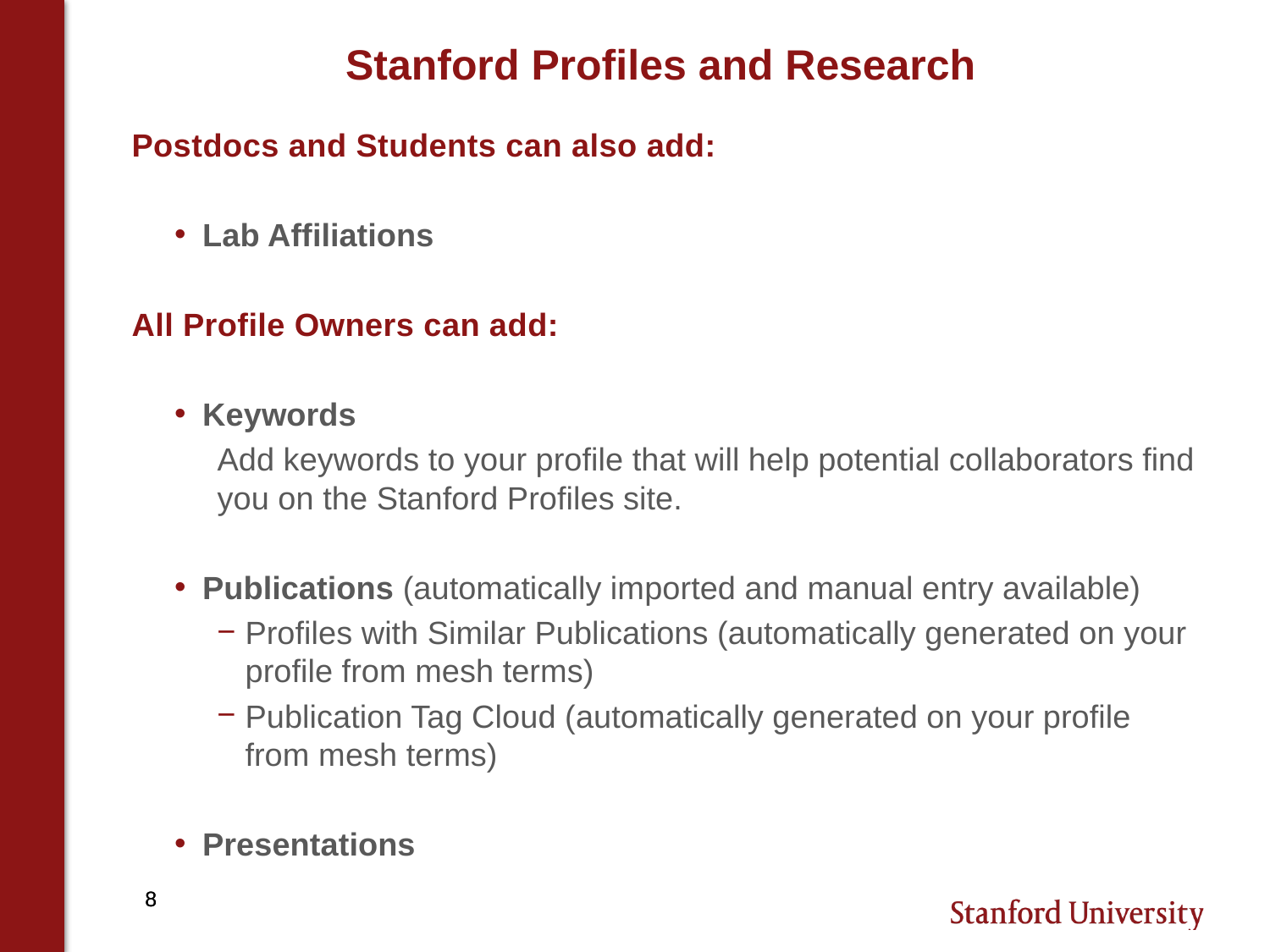

# Stanford Profiles and Research
Postdocs and Students can also add:

Lab Affiliations

All Profile Owners can add:

Keywords
Add keywords to your profile that will help potential collaborators find you on the Stanford Profiles site.

Publications (automatically imported and manual entry available)
Profiles with Similar Publications (automatically generated on your profile from mesh terms)
Publication Tag Cloud (automatically generated on your profile from mesh terms)

Presentations